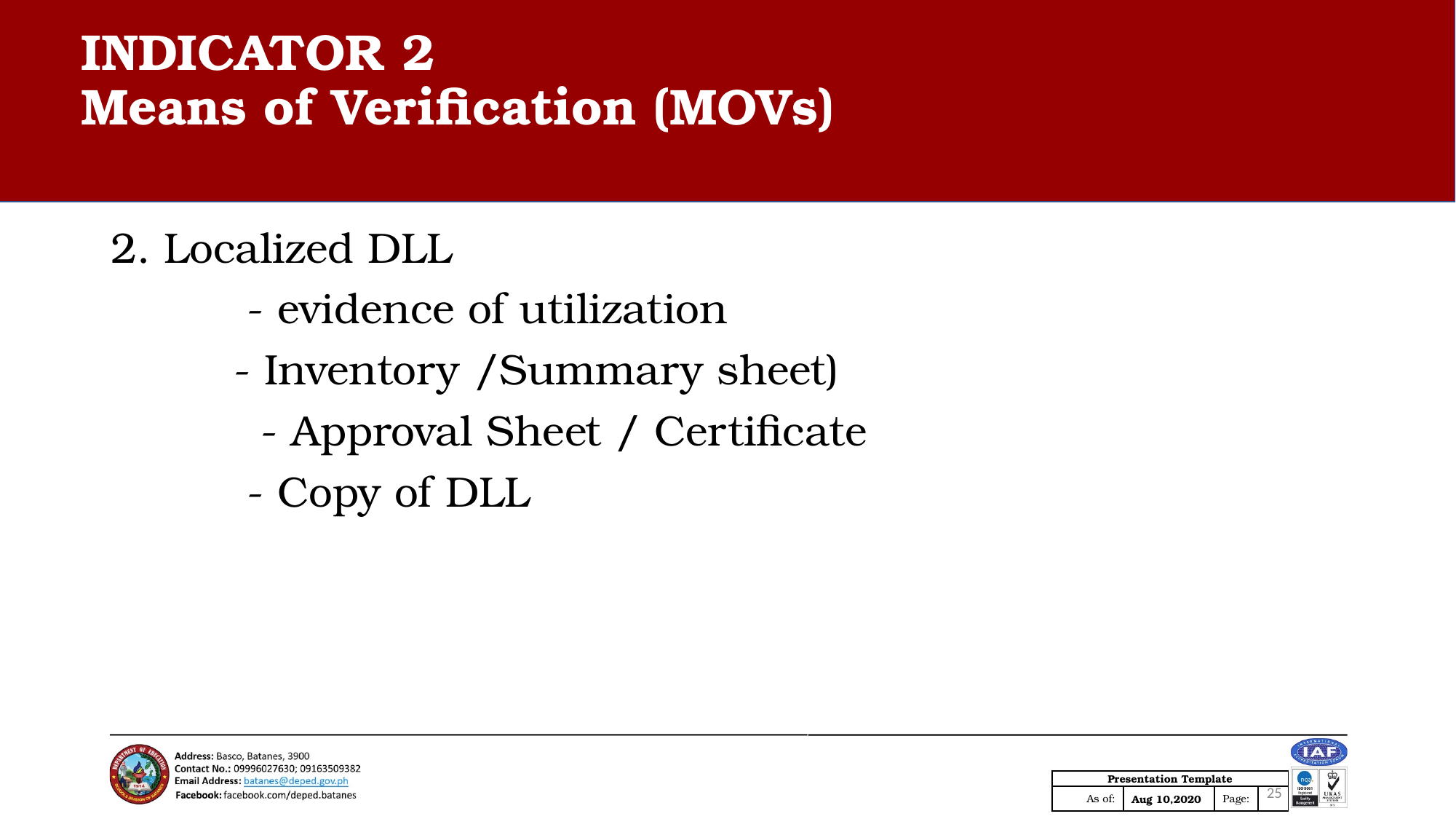

# INDICATOR 2 Means of Verification (MOVs)
2. Localized DLL
          - evidence of utilization
         - Inventory /Summary sheet)
           - Approval Sheet / Certificate
          - Copy of DLL